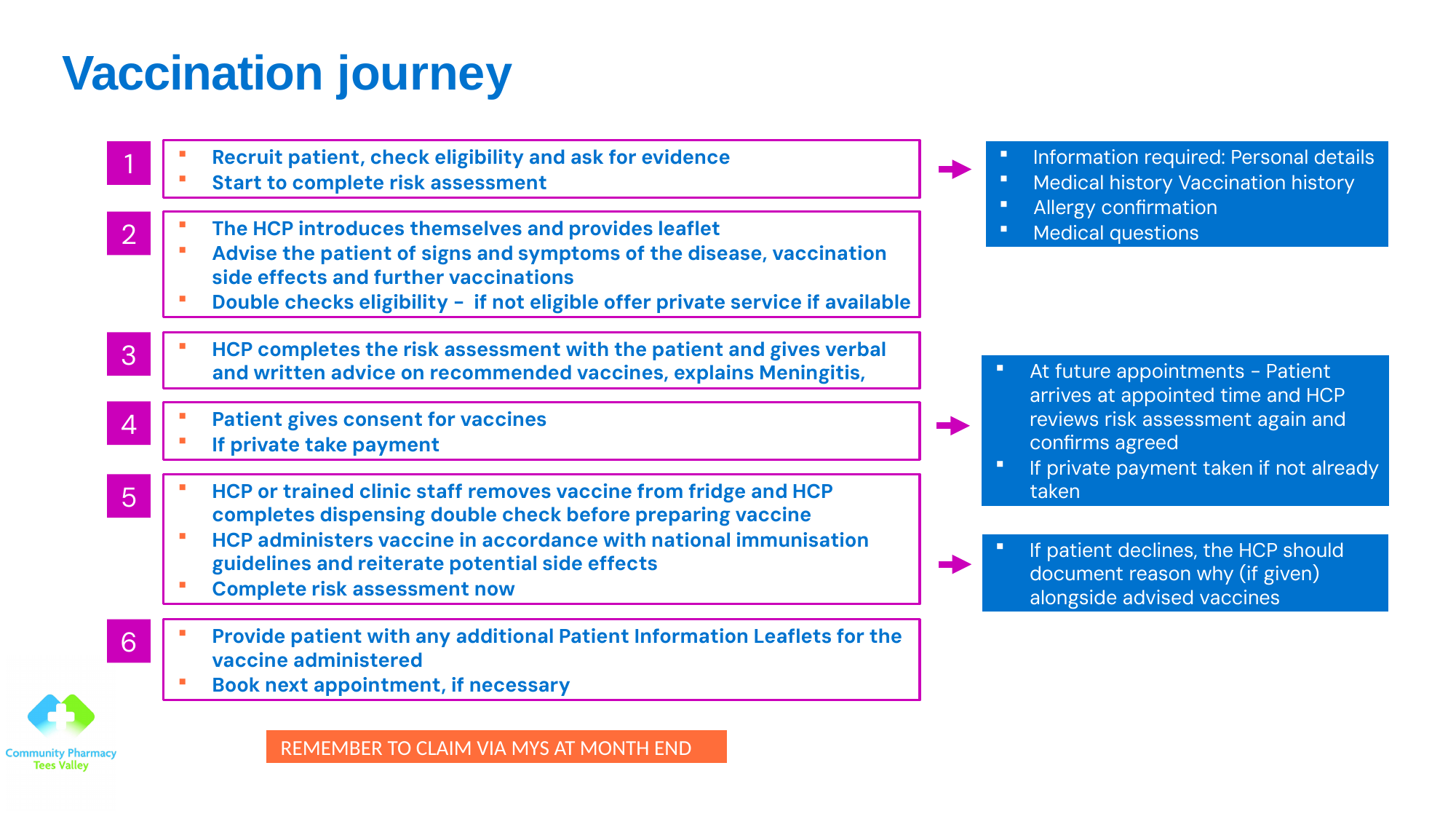

# Vaccination journey
Recruit patient, check eligibility and ask for evidence
Start to complete risk assessment
Information required: Personal details
Medical history Vaccination history
Allergy confirmation
Medical questions
1
The HCP introduces themselves and provides leaflet
Advise the patient of signs and symptoms of the disease, vaccination side effects and further vaccinations
Double checks eligibility -  if not eligible offer private service if available
2
3
HCP completes the risk assessment with the patient and gives verbal and written advice on recommended vaccines, explains Meningitis,
At future appointments - Patient  arrives at appointed time and HCP reviews risk assessment again and confirms agreed
If private payment taken if not already taken
4
Patient gives consent for vaccines
If private take payment
5
HCP or trained clinic staff removes vaccine from fridge and HCP completes dispensing double check before preparing vaccine
HCP administers vaccine in accordance with national immunisation guidelines and reiterate potential side effects
Complete risk assessment now
If patient declines, the HCP should document reason why (if given) alongside advised vaccines
6
Provide patient with any additional Patient Information Leaflets for the vaccine administered
Book next appointment, if necessary
REMEMBER TO CLAIM VIA MYS AT MONTH END